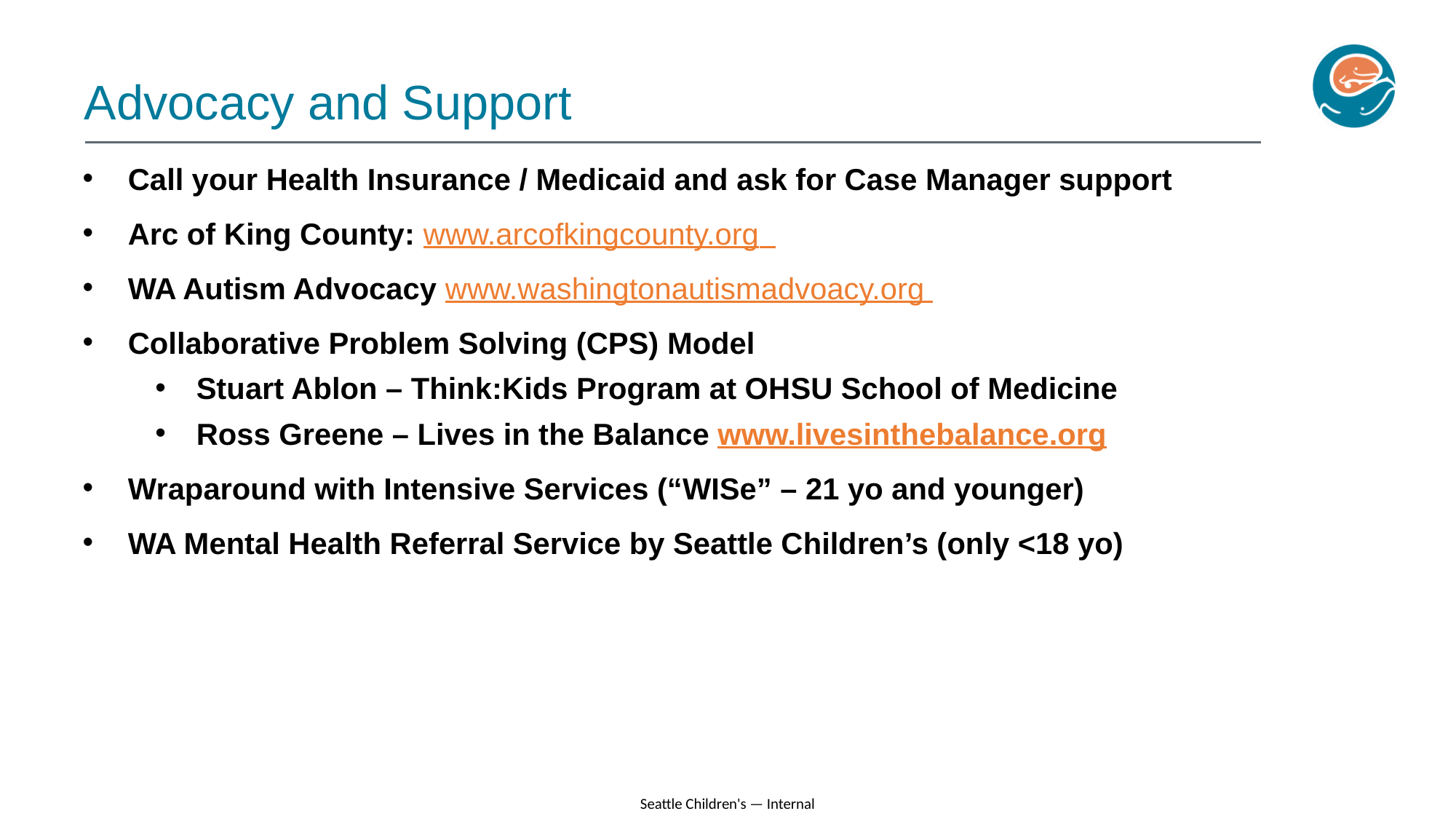

Advocacy and Support
Call your Health Insurance / Medicaid and ask for Case Manager support
Arc of King County: www.arcofkingcounty.org
WA Autism Advocacy www.washingtonautismadvoacy.org
Collaborative Problem Solving (CPS) Model
Stuart Ablon – Think:Kids Program at OHSU School of Medicine
Ross Greene – Lives in the Balance www.livesinthebalance.org
Wraparound with Intensive Services (“WISe” – 21 yo and younger)
WA Mental Health Referral Service by Seattle Children’s (only <18 yo)